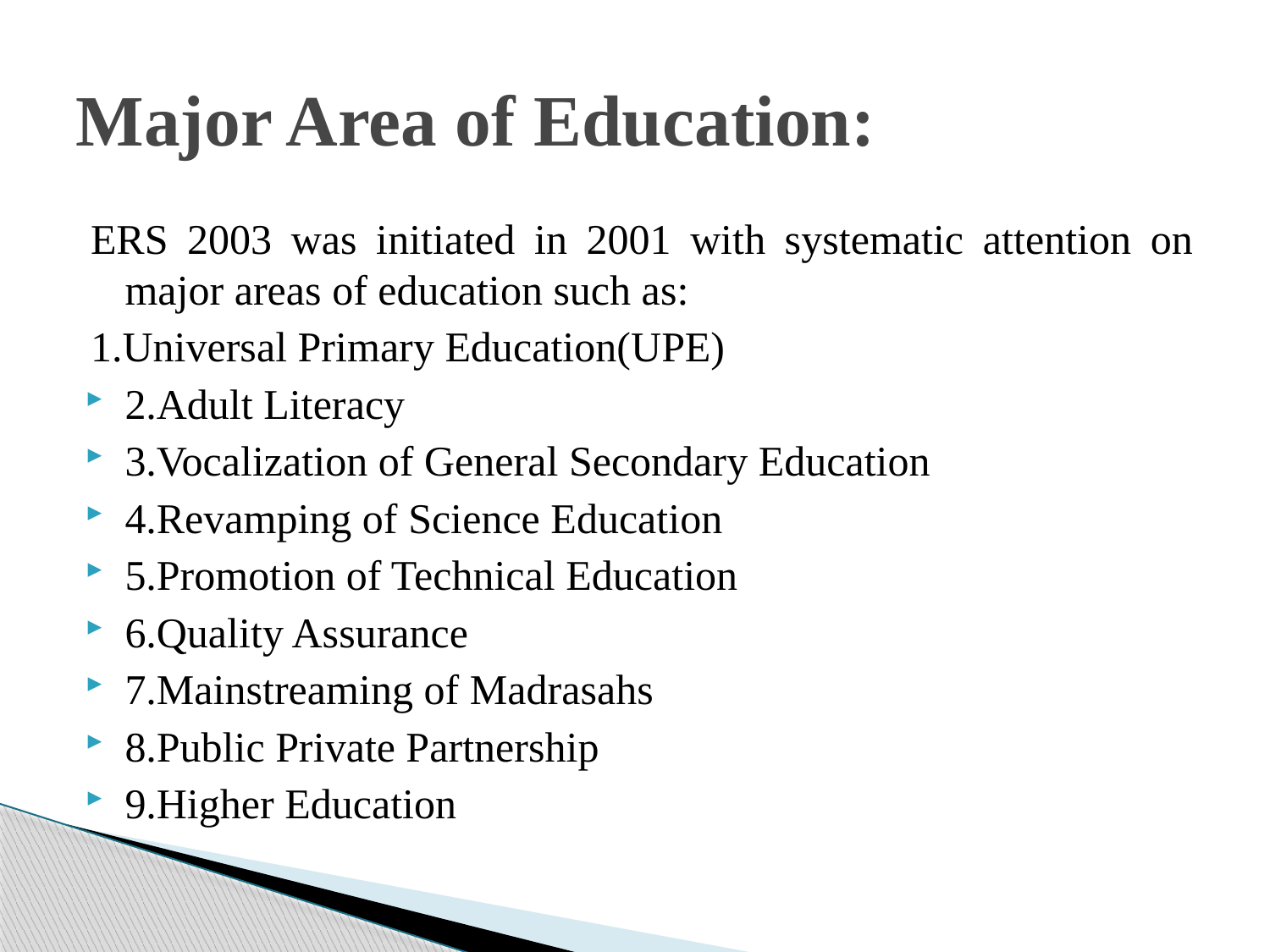

# Major Area of Education:
ERS 2003 was initiated in 2001 with systematic attention on major areas of education such as:
1.Universal Primary Education(UPE)
2.Adult Literacy
3.Vocalization of General Secondary Education
4.Revamping of Science Education
5.Promotion of Technical Education
6.Quality Assurance
7.Mainstreaming of Madrasahs
8.Public Private Partnership
9.Higher Education